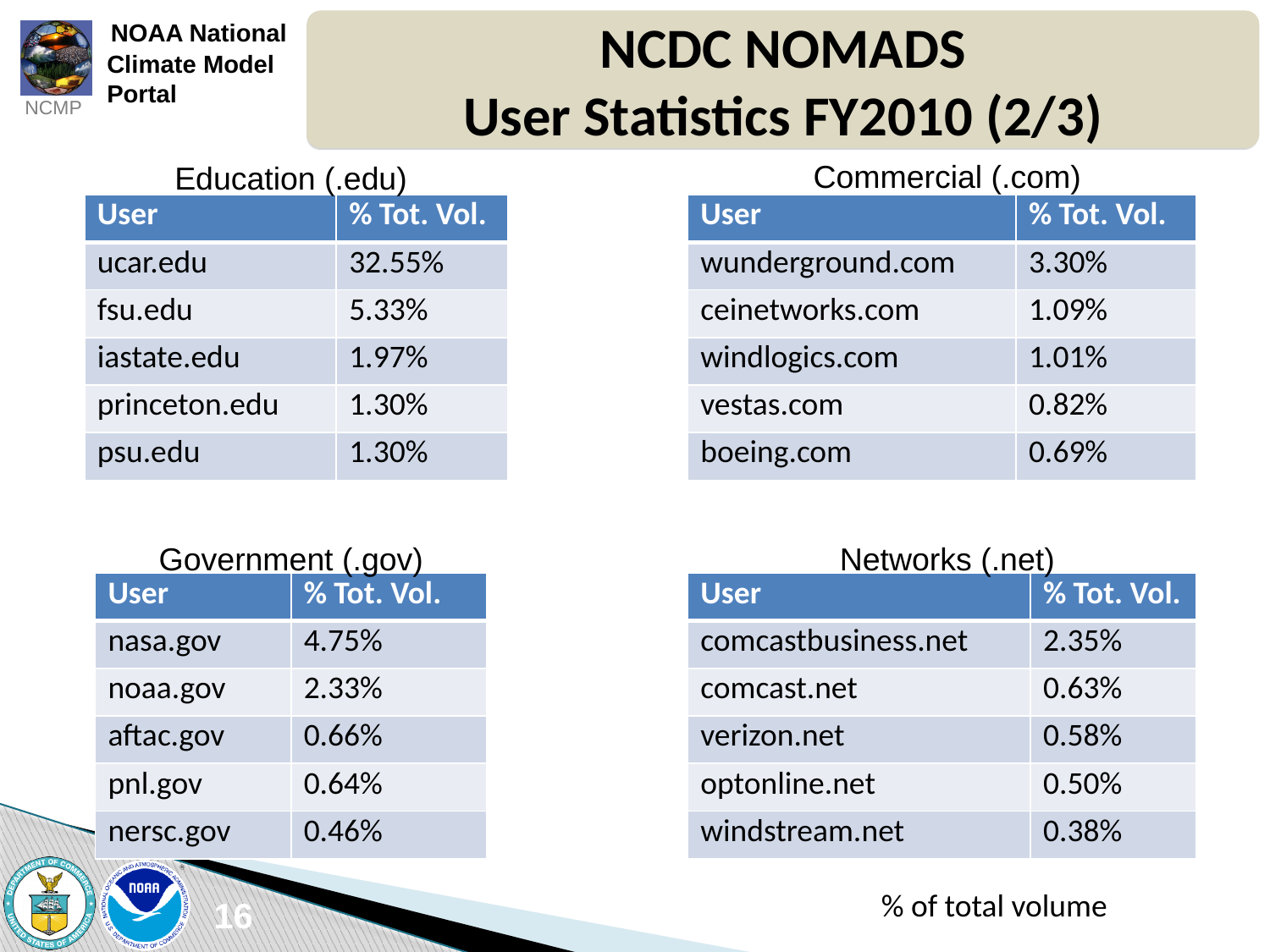

NCDC NOMADS
User Statistics FY2010 (2/3)
Commercial (.com)

Education (.edu)
| User | % Tot. Vol. |
| --- | --- |
| ucar.edu | 32.55% |
| fsu.edu | 5.33% |
| iastate.edu | 1.97% |
| princeton.edu | 1.30% |
| psu.edu | 1.30% |
| User | % Tot. Vol. |
| --- | --- |
| wunderground.com | 3.30% |
| ceinetworks.com | 1.09% |
| windlogics.com | 1.01% |
| vestas.com | 0.82% |
| boeing.com | 0.69% |
Government (.gov)
Networks (.net)
| User | % Tot. Vol. |
| --- | --- |
| nasa.gov | 4.75% |
| noaa.gov | 2.33% |
| aftac.gov | 0.66% |
| pnl.gov | 0.64% |
| nersc.gov | 0.46% |
| User | % Tot. Vol. |
| --- | --- |
| comcastbusiness.net | 2.35% |
| comcast.net | 0.63% |
| verizon.net | 0.58% |
| optonline.net | 0.50% |
| windstream.net | 0.38% |
 % of total volume